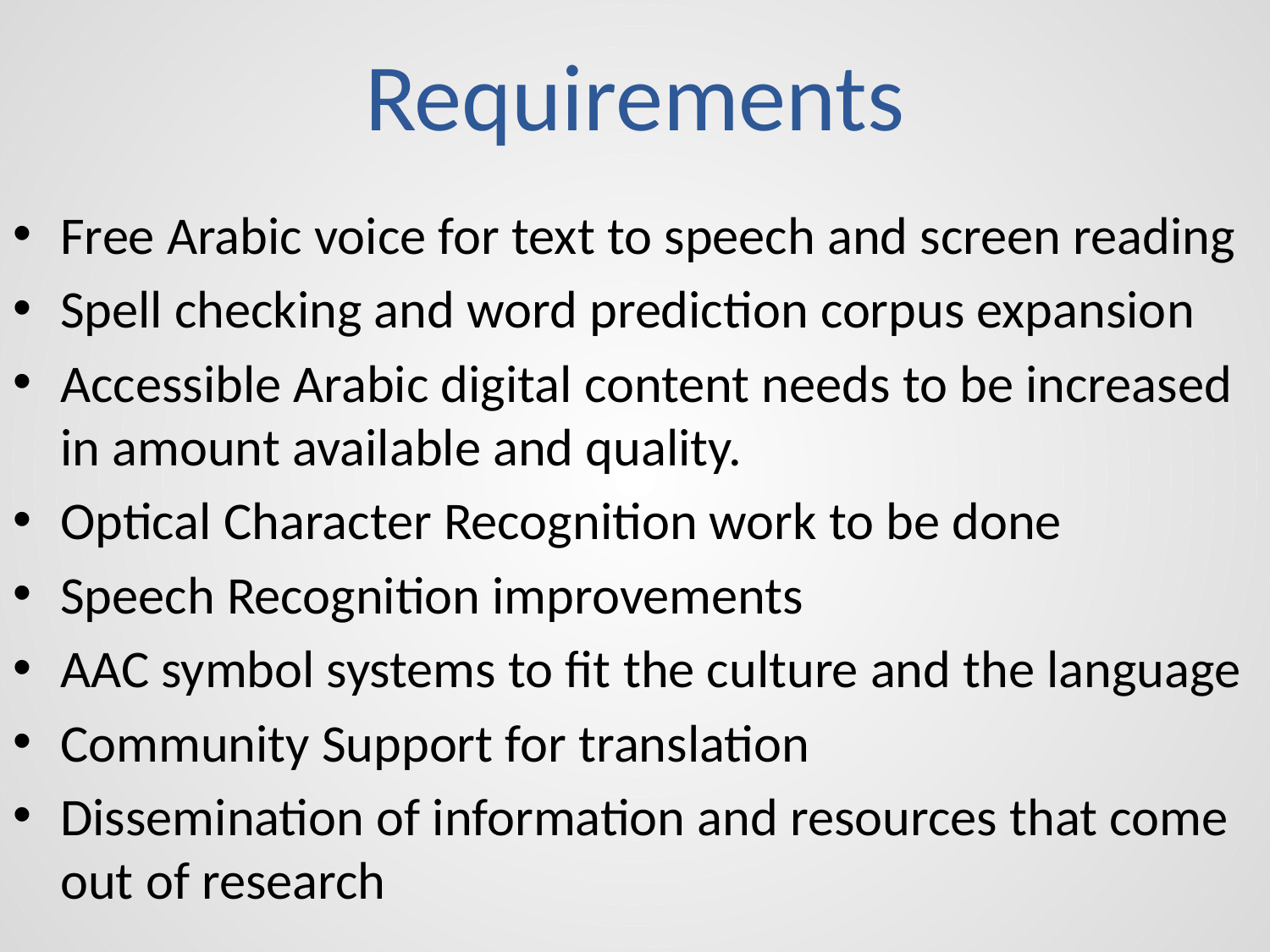

# Requirements
Free Arabic voice for text to speech and screen reading
Spell checking and word prediction corpus expansion
Accessible Arabic digital content needs to be increased in amount available and quality.
Optical Character Recognition work to be done
Speech Recognition improvements
AAC symbol systems to fit the culture and the language
Community Support for translation
Dissemination of information and resources that come out of research